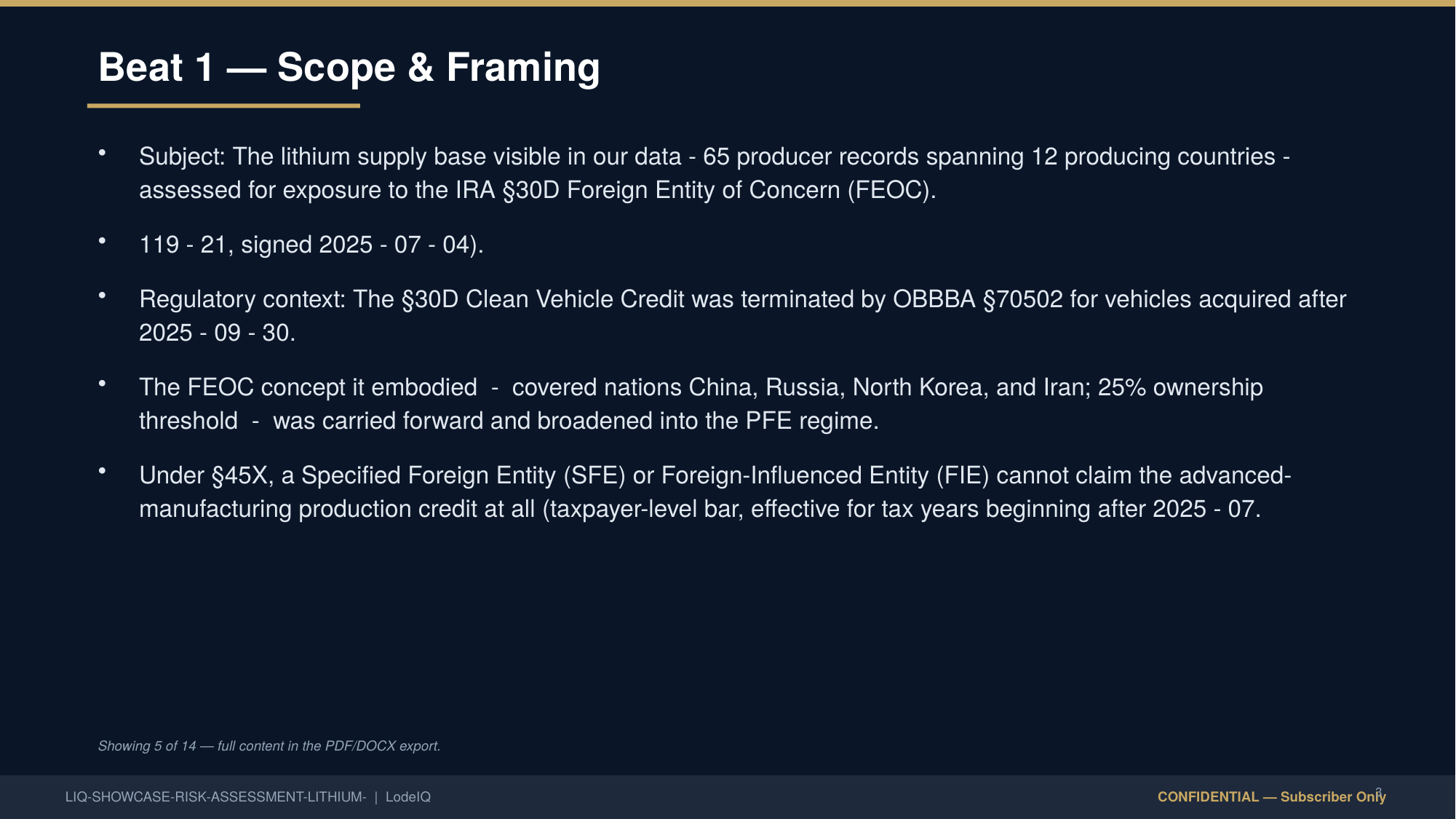

Beat 1 — Scope & Framing

Subject: The lithium supply base visible in our data - 65 producer records spanning 12 producing countries - assessed for exposure to the IRA §30D Foreign Entity of Concern (FEOC).
119 - 21, signed 2025 - 07 - 04).
Regulatory context: The §30D Clean Vehicle Credit was terminated by OBBBA §70502 for vehicles acquired after 2025 - 09 - 30.
The FEOC concept it embodied  -  covered nations China, Russia, North Korea, and Iran; 25% ownership threshold  -  was carried forward and broadened into the PFE regime.
Under §45X, a Specified Foreign Entity (SFE) or Foreign-Influenced Entity (FIE) cannot claim the advanced-manufacturing production credit at all (taxpayer-level bar, effective for tax years beginning after 2025 - 07.
Showing 5 of 14 — full content in the PDF/DOCX export.
3